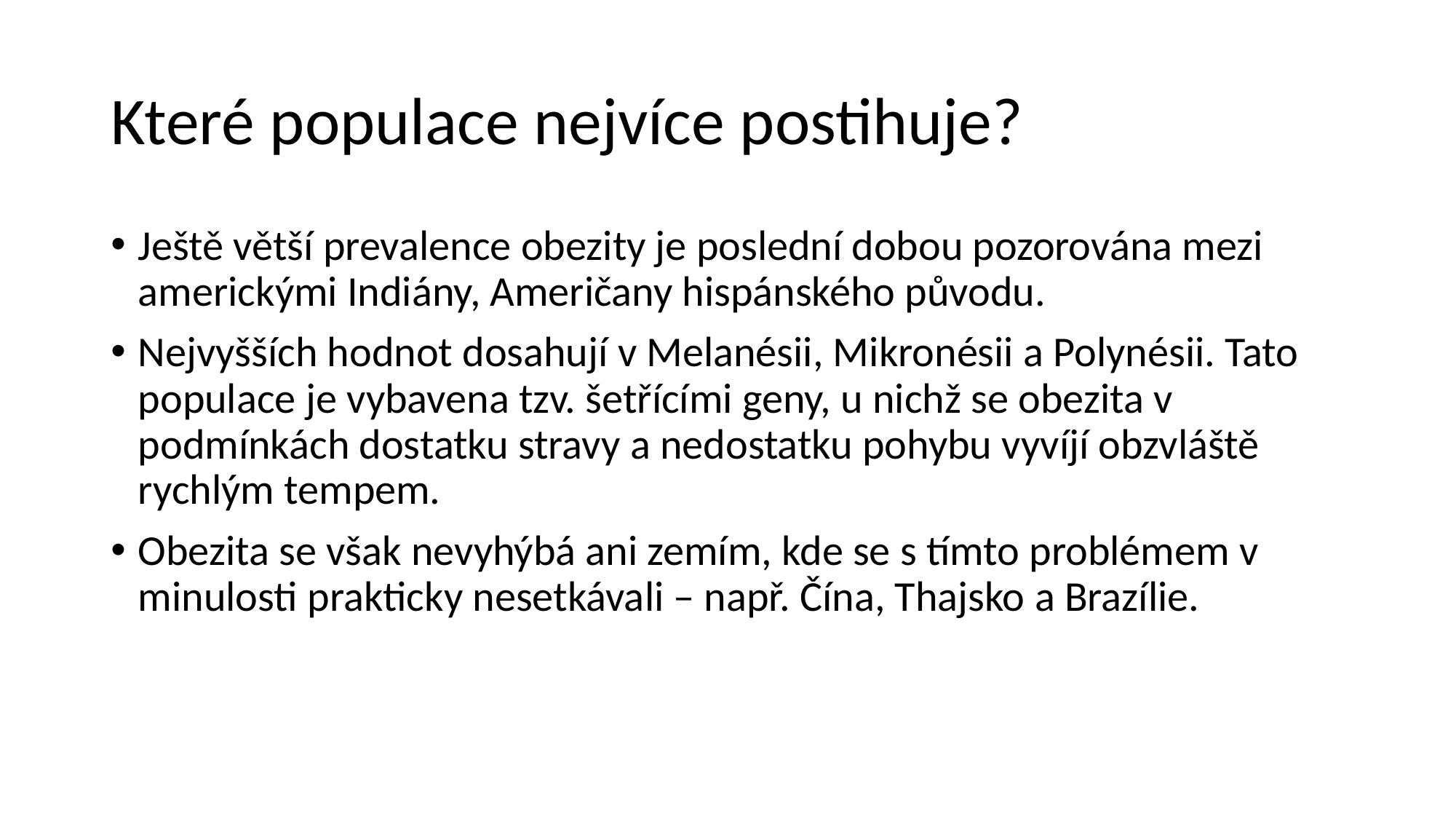

# Které populace nejvíce postihuje?
Ještě větší prevalence obezity je poslední dobou pozorována mezi americkými Indiány, Američany hispánského původu.
Nejvyšších hodnot dosahují v Melanésii, Mikronésii a Polynésii. Tato populace je vybavena tzv. šetřícími geny, u nichž se obezita v podmínkách dostatku stravy a nedostatku pohybu vyvíjí obzvláště rychlým tempem.
Obezita se však nevyhýbá ani zemím, kde se s tímto problémem v minulosti prakticky nesetkávali – např. Čína, Thajsko a Brazílie.